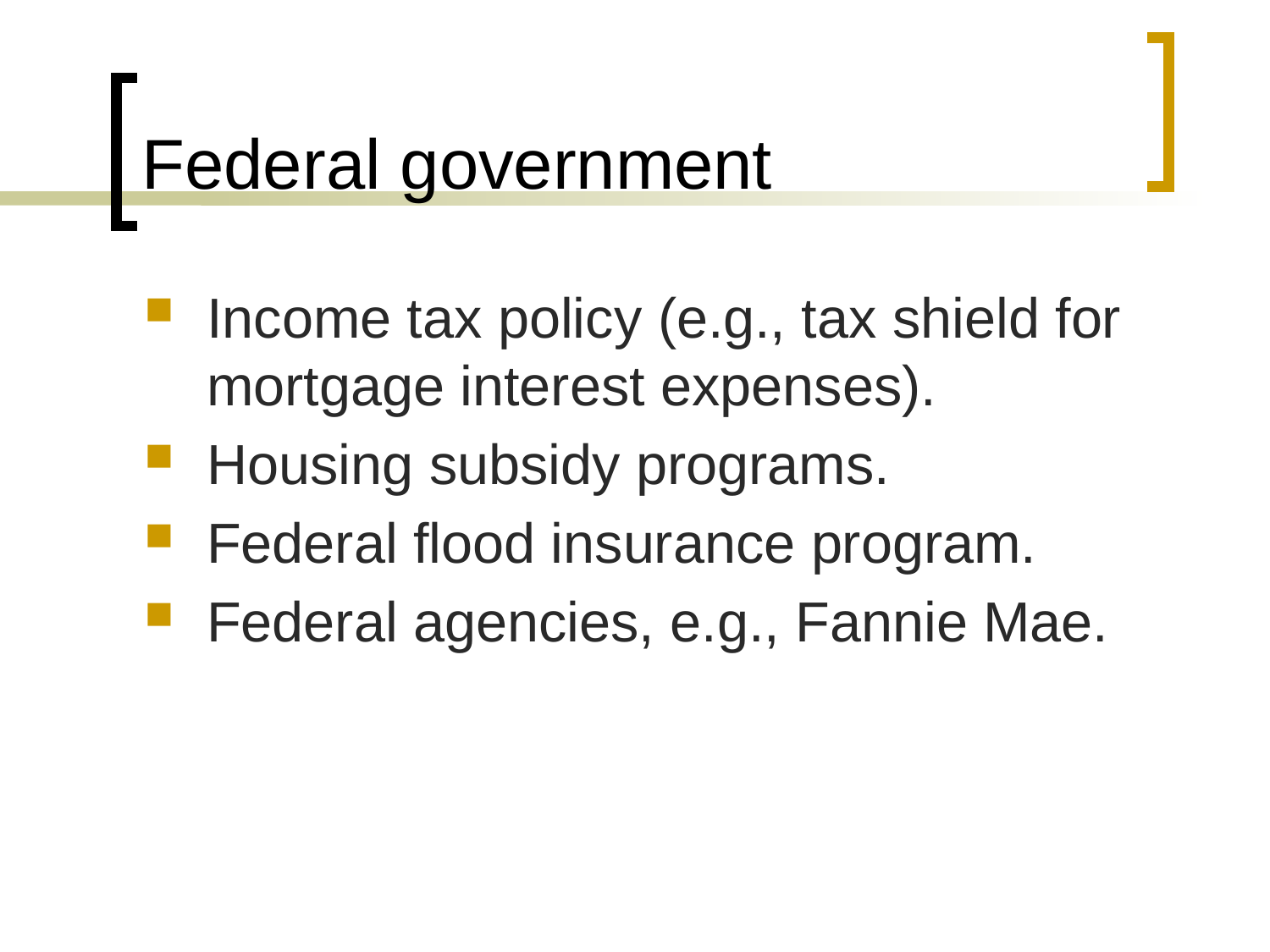

# Federal government
Income tax policy (e.g., tax shield for mortgage interest expenses).
Housing subsidy programs.
Federal flood insurance program.
Federal agencies, e.g., Fannie Mae.